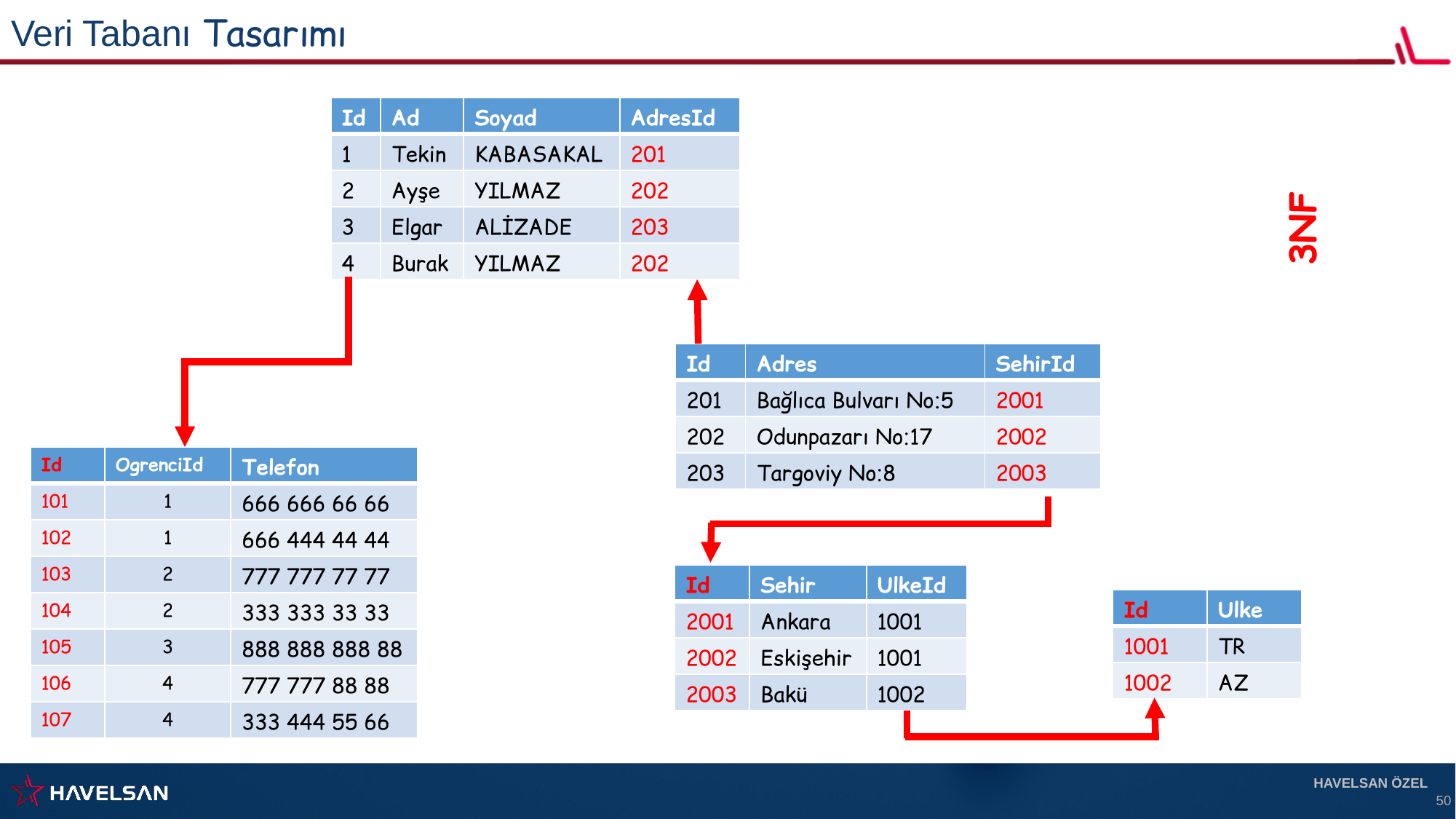

Veri Tabanı Tasarımı
| Id | Ad | Soyad | AdresId |
| --- | --- | --- | --- |
| 1 | Tekin | KABASAKAL | 201 |
| 2 | Ayşe | YILMAZ | 202 |
| 3 | Elgar | ALİZADE | 203 |
| 4 | Burak | YILMAZ | 202 |
3NF
| Id | Adres | SehirId |
| --- | --- | --- |
| 201 | Bağlıca Bulvarı No:5 | 2001 |
| 202 | Odunpazarı No:17 | 2002 |
| 203 | Targoviy No:8 | 2003 |
| Id | OgrenciId | Telefon |
| --- | --- | --- |
| 101 | 1 | 666 666 66 66 |
| 102 | 1 | 666 444 44 44 |
| 103 | 2 | 777 777 77 77 |
| 104 | 2 | 333 333 33 33 |
| 105 | 3 | 888 888 888 88 |
| 106 | 4 | 777 777 88 88 |
| 107 | 4 | 333 444 55 66 |
| Id | Sehir | UlkeId |
| --- | --- | --- |
| 2001 | Ankara | 1001 |
| 2002 | Eskişehir | 1001 |
| 2003 | Bakü | 1002 |
| Id | Ulke |
| --- | --- |
| 1001 | TR |
| 1002 | AZ |
HAVELSAN ÖZEL